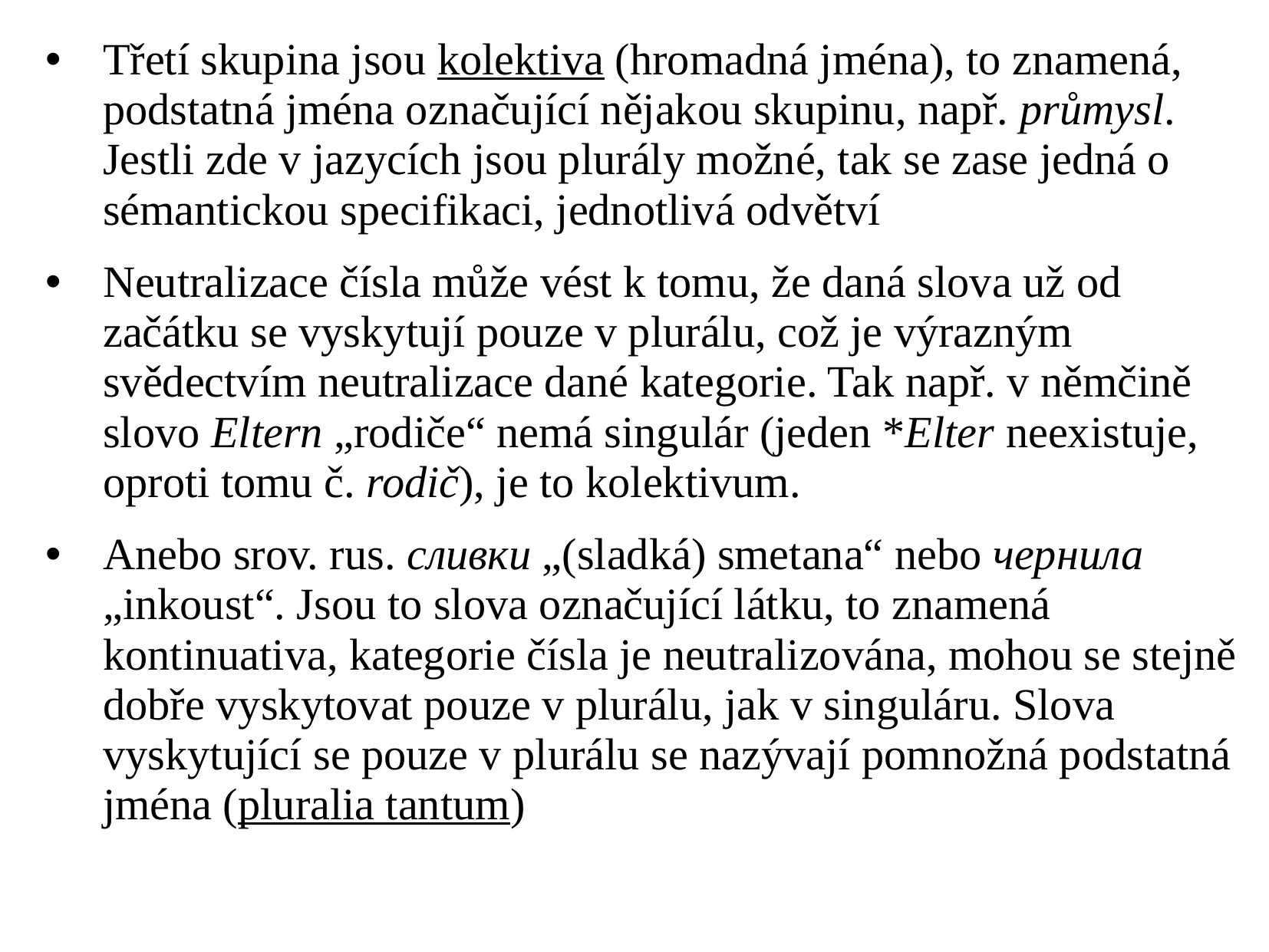

Třetí skupina jsou kolektiva (hromadná jména), to znamená, podstatná jména označující nějakou skupinu, např. průmysl. Jestli zde v jazycích jsou plurály možné, tak se zase jedná o sémantickou specifikaci, jednotlivá odvětví
Neutralizace čísla může vést k tomu, že daná slova už od začátku se vyskytují pouze v plurálu, což je výrazným svědectvím neutralizace dané kategorie. Tak např. v němčině slovo Eltern „rodiče“ nemá singulár (jeden *Elter neexistuje, oproti tomu č. rodič), je to kolektivum.
Anebo srov. rus. сливки „(sladká) smetana“ nebo чернила „inkoust“. Jsou to slova označující látku, to znamená kontinuativa, kategorie čísla je neutralizována, mohou se stejně dobře vyskytovat pouze v plurálu, jak v singuláru. Slova vyskytující se pouze v plurálu se nazývají pomnožná podstatná jména (pluralia tantum)